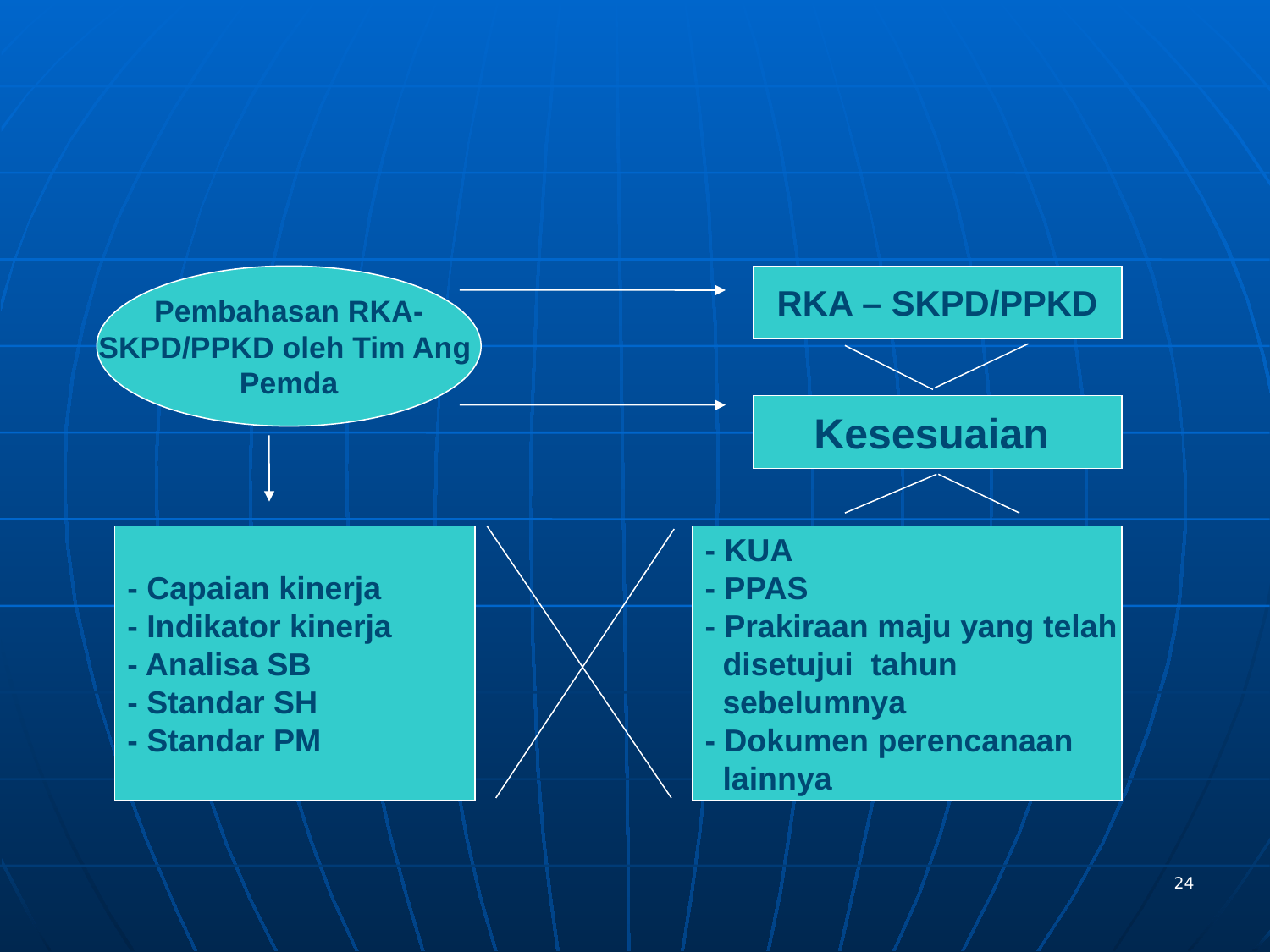

Pembahasan RKA-
SKPD/PPKD oleh Tim Ang
Pemda
RKA – SKPD/PPKD

Kesesuaian

- Capaian kinerja
- Indikator kinerja
- Analisa SB
- Standar SH
- Standar PM

- KUA
- PPAS
- Prakiraan maju yang telah
  disetujui  tahun
  sebelumnya
- Dokumen perencanaan
  lainnya

24